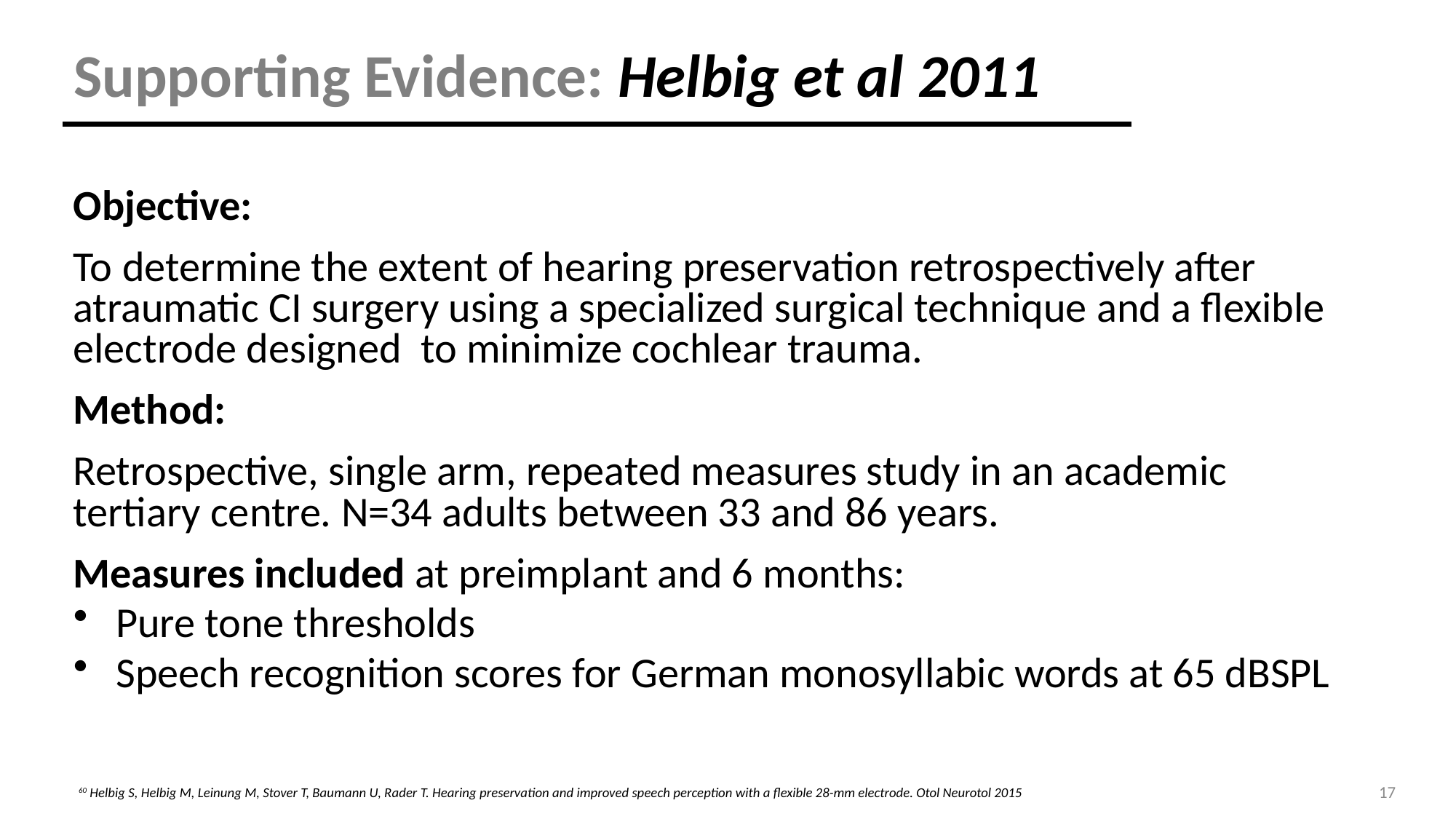

# Supporting Evidence: Helbig et al 2011
Objective:
To determine the extent of hearing preservation retrospectively after atraumatic CI surgery using a specialized surgical technique and a flexible electrode designed  to minimize cochlear trauma.
Method:
Retrospective, single arm, repeated measures study in an academic tertiary centre. N=34 adults between 33 and 86 years.
Measures included at preimplant and 6 months:
Pure tone thresholds
Speech recognition scores for German monosyllabic words at 65 dBSPL

17
60 Helbig S, Helbig M, Leinung M, Stover T, Baumann U, Rader T. Hearing preservation and improved speech perception with a flexible 28-mm electrode. Otol Neurotol 2015